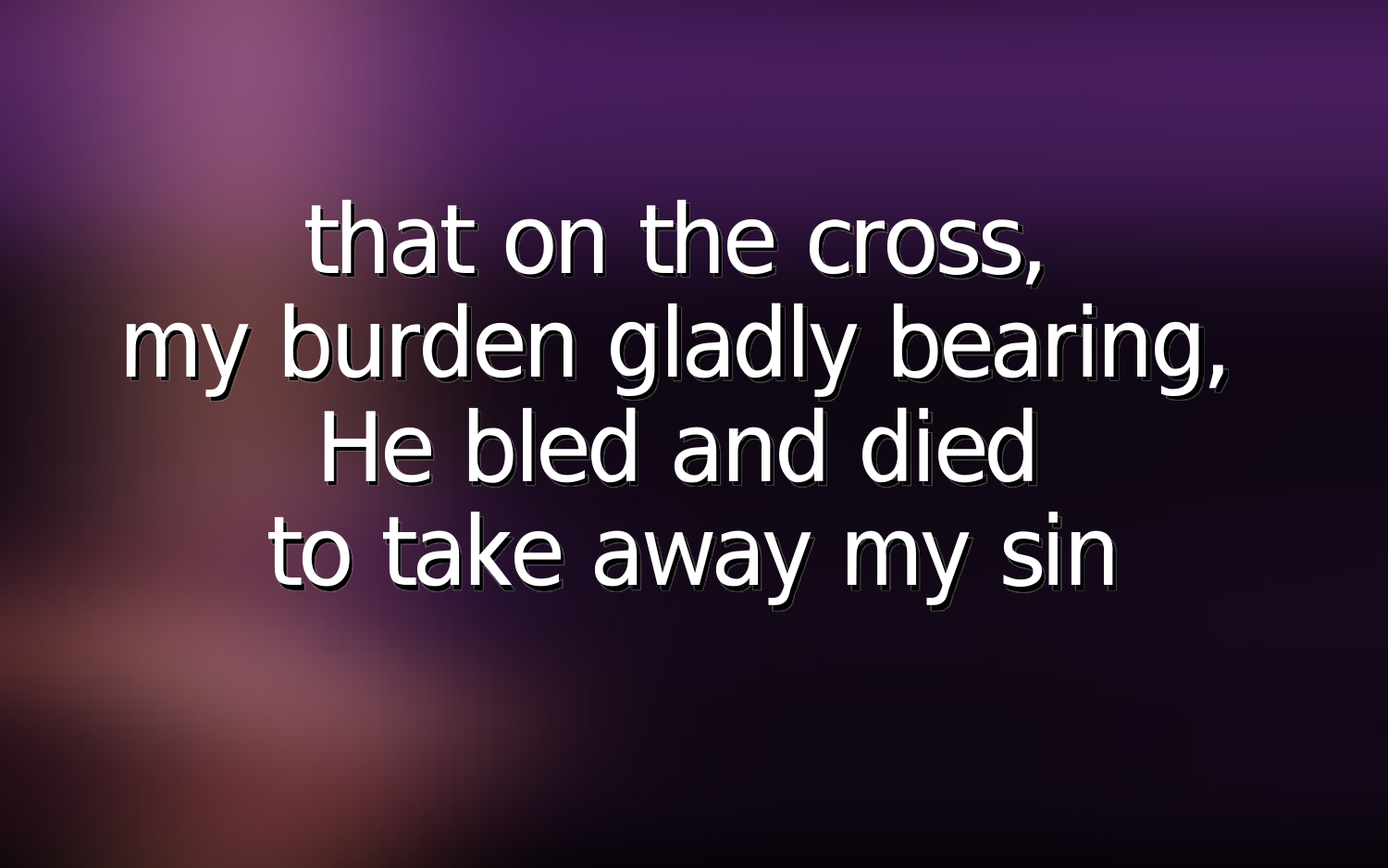

that on the cross,
my burden gladly bearing,
He bled and died
to take away my sin